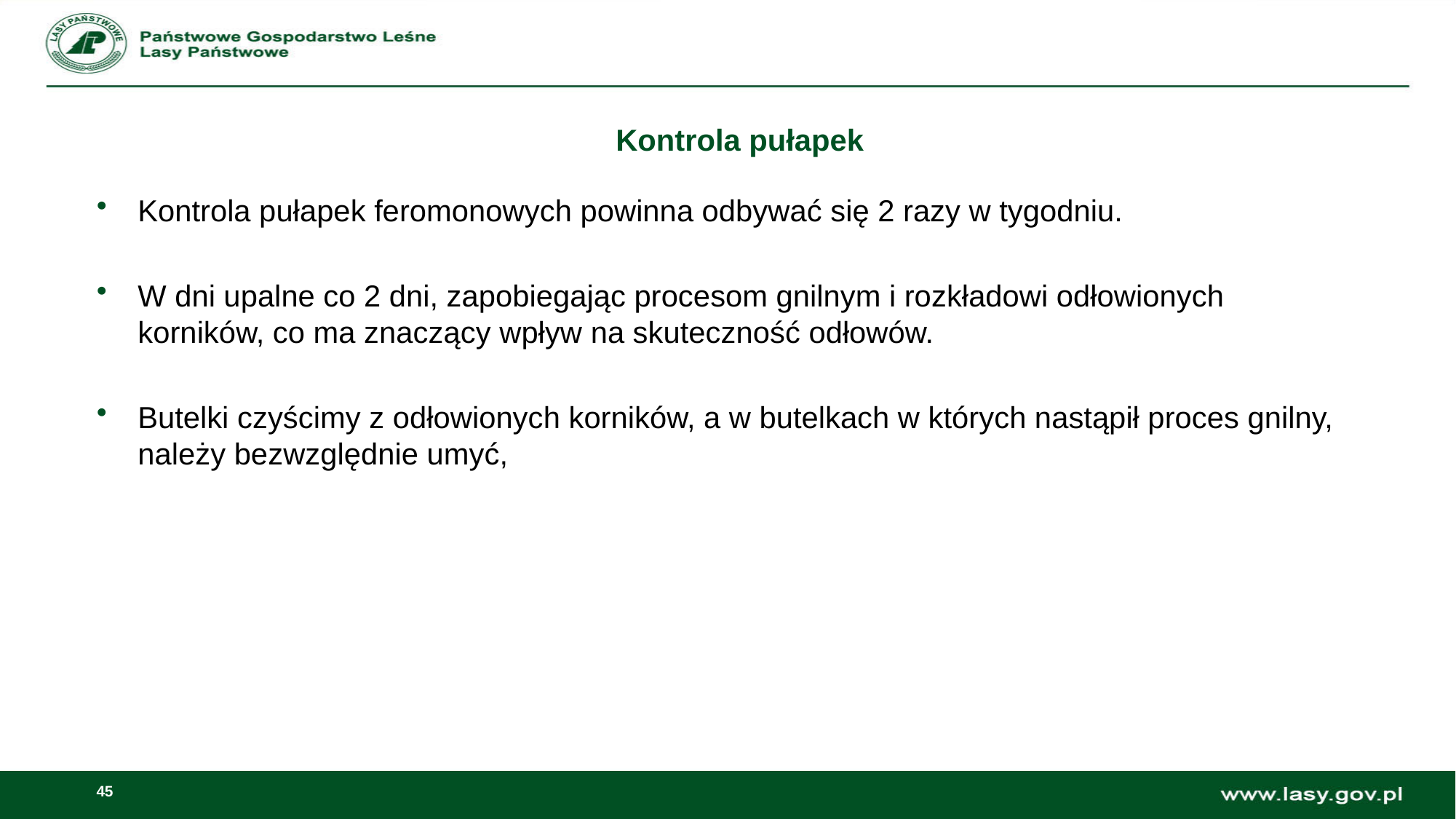

Kontrola pułapek
Kontrola pułapek feromonowych powinna odbywać się 2 razy w tygodniu.

W dni upalne co 2 dni, zapobiegając procesom gnilnym i rozkładowi odłowionych korników, co ma znaczący wpływ na skuteczność odłowów.

Butelki czyścimy z odłowionych korników, a w butelkach w których nastąpił proces gnilny, należy bezwzględnie umyć,